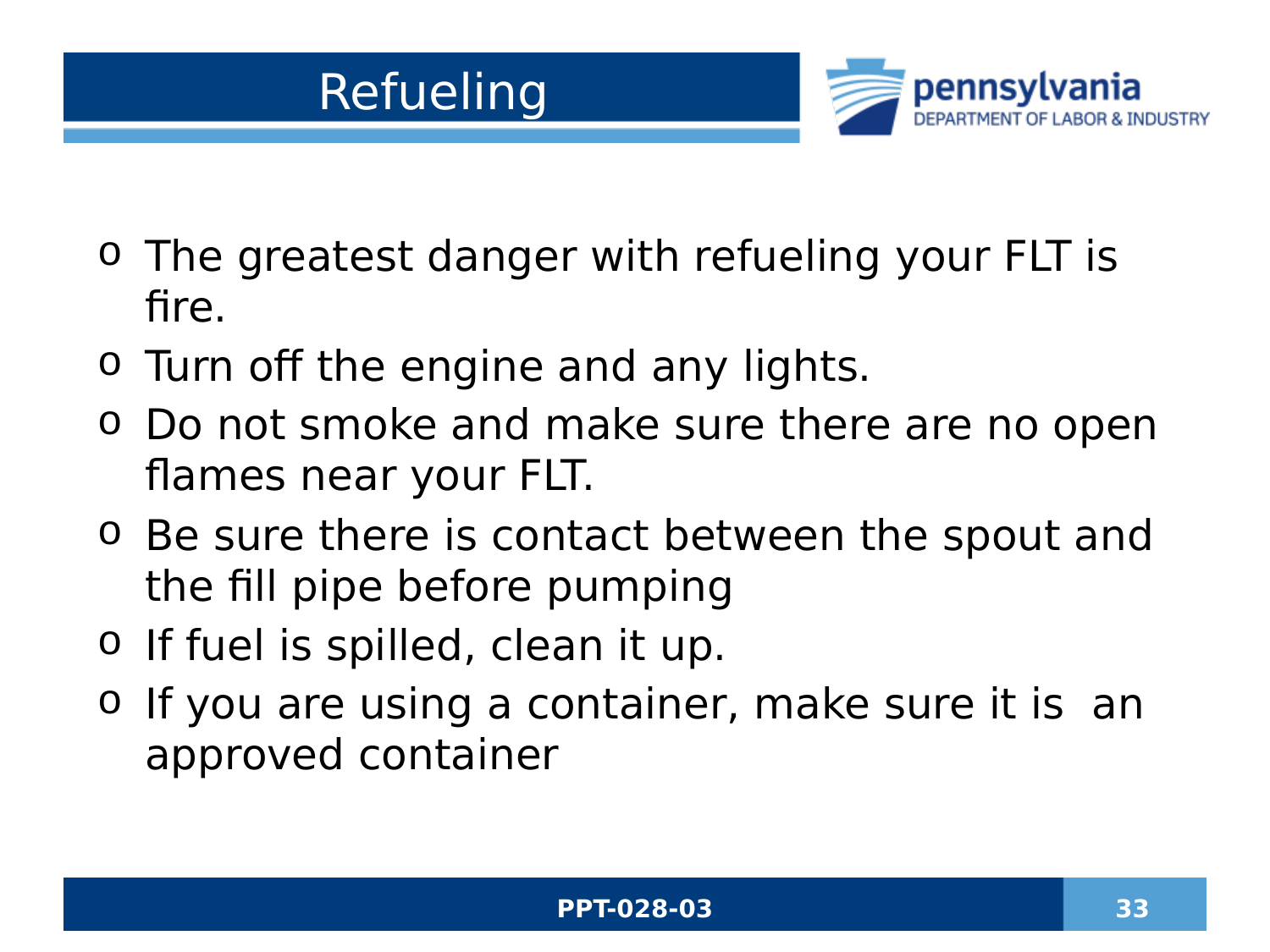

# Refueling
The greatest danger with refueling your FLT is fire.
Turn off the engine and any lights.
Do not smoke and make sure there are no open flames near your FLT.
Be sure there is contact between the spout and the fill pipe before pumping
If fuel is spilled, clean it up.
If you are using a container, make sure it is  an approved container

PPT-028-03
33